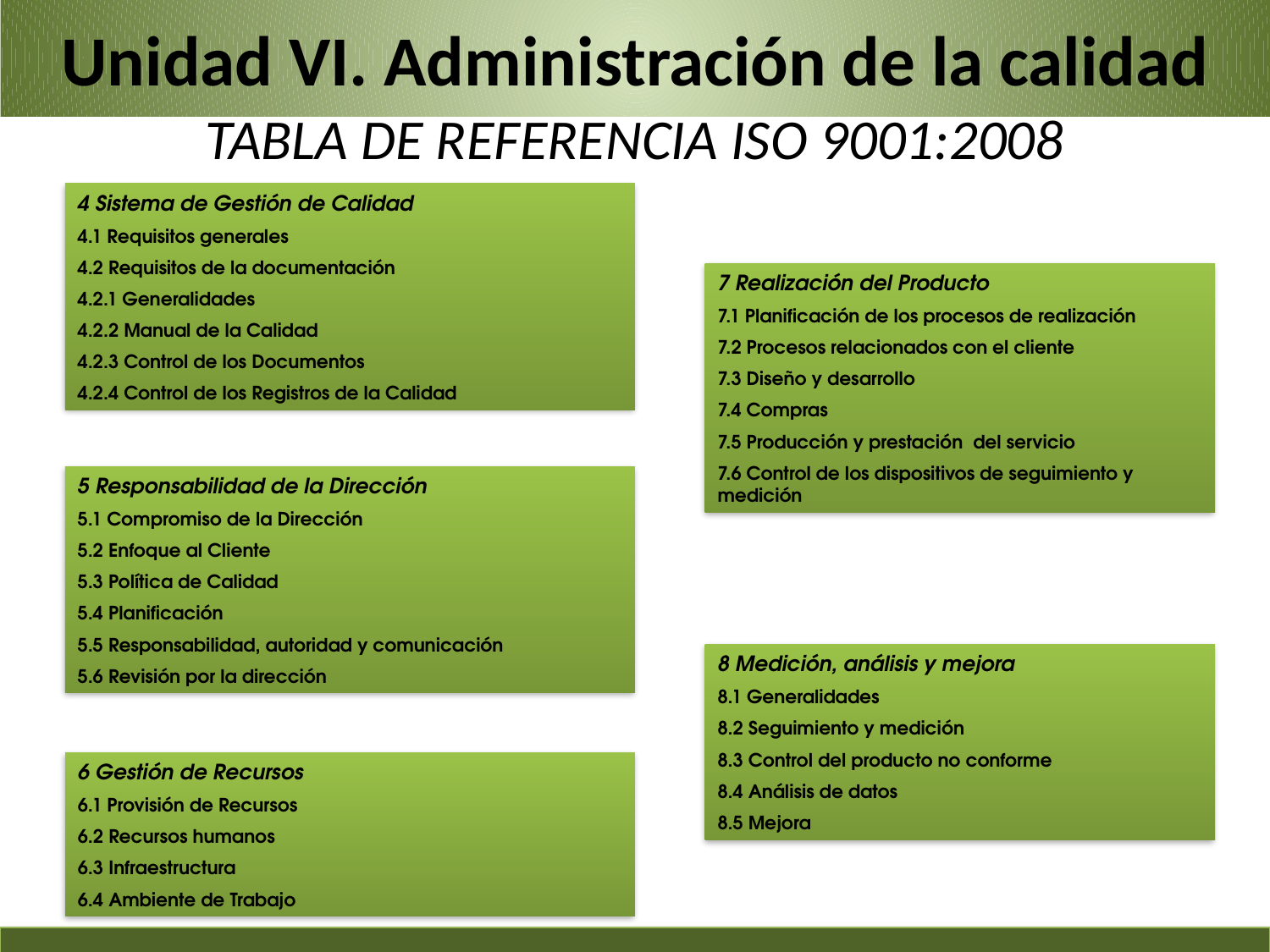

Unidad VI. Administración de la calidad
# TABLA DE REFERENCIA ISO 9001:2008
4 Sistema de Gestión de Calidad
4.1 Requisitos generales
4.2 Requisitos de la documentación
4.2.1 Generalidades
4.2.2 Manual de la Calidad
4.2.3 Control de los Documentos
4.2.4 Control de los Registros de la Calidad
7 Realización del Producto
7.1 Planificación de los procesos de realización
7.2 Procesos relacionados con el cliente
7.3 Diseño y desarrollo
7.4 Compras
7.5 Producción y prestación  del servicio
7.6 Control de los dispositivos de seguimiento y medición
5 Responsabilidad de la Dirección
5.1 Compromiso de la Dirección
5.2 Enfoque al Cliente
5.3 Política de Calidad
5.4 Planificación
5.5 Responsabilidad, autoridad y comunicación
5.6 Revisión por la dirección
8 Medición, análisis y mejora
8.1 Generalidades
8.2 Seguimiento y medición
8.3 Control del producto no conforme
8.4 Análisis de datos
8.5 Mejora
6 Gestión de Recursos
6.1 Provisión de Recursos
6.2 Recursos humanos
6.3 Infraestructura
6.4 Ambiente de Trabajo